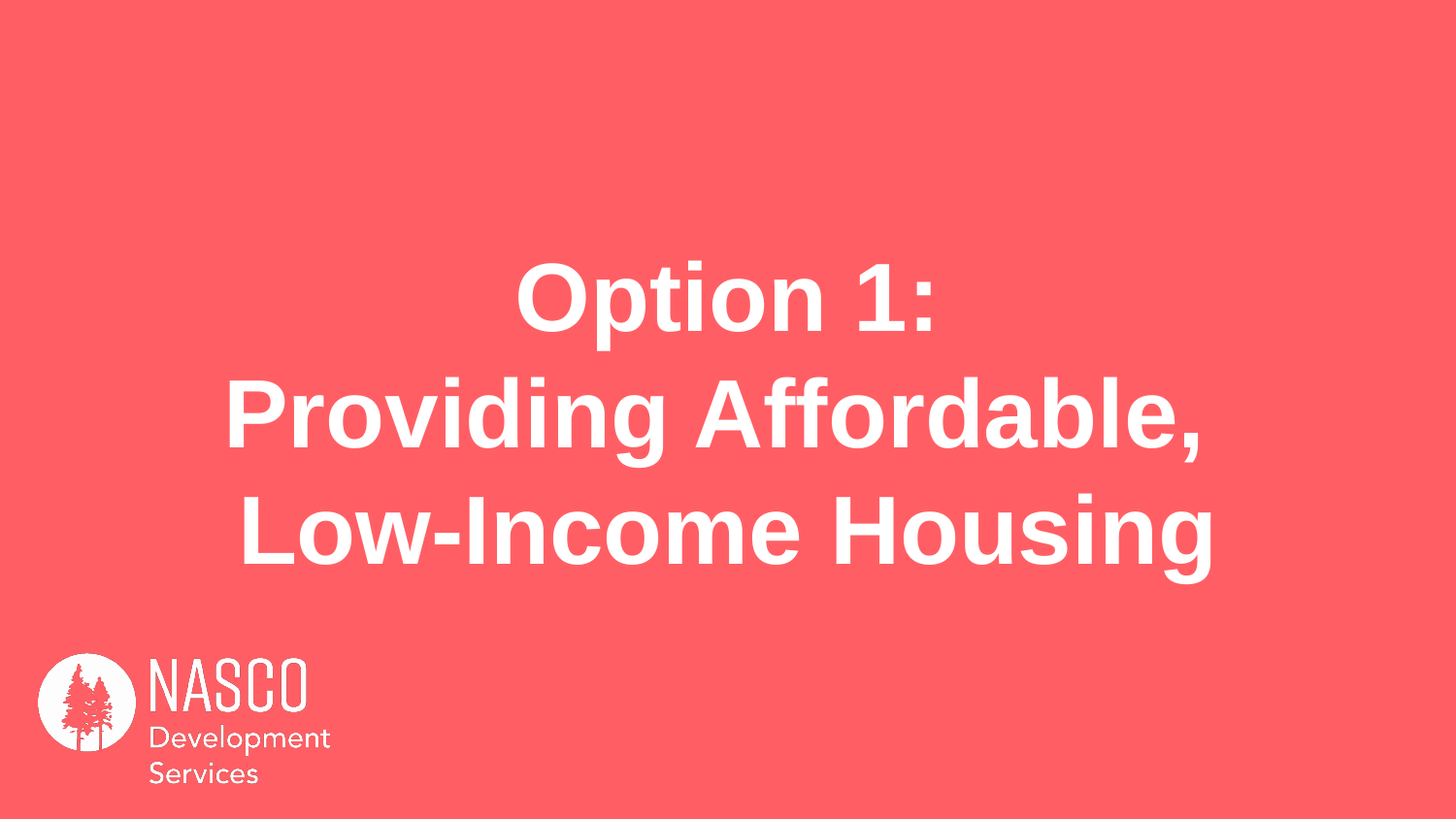

# Option 1: Providing Affordable, Low-Income Housing